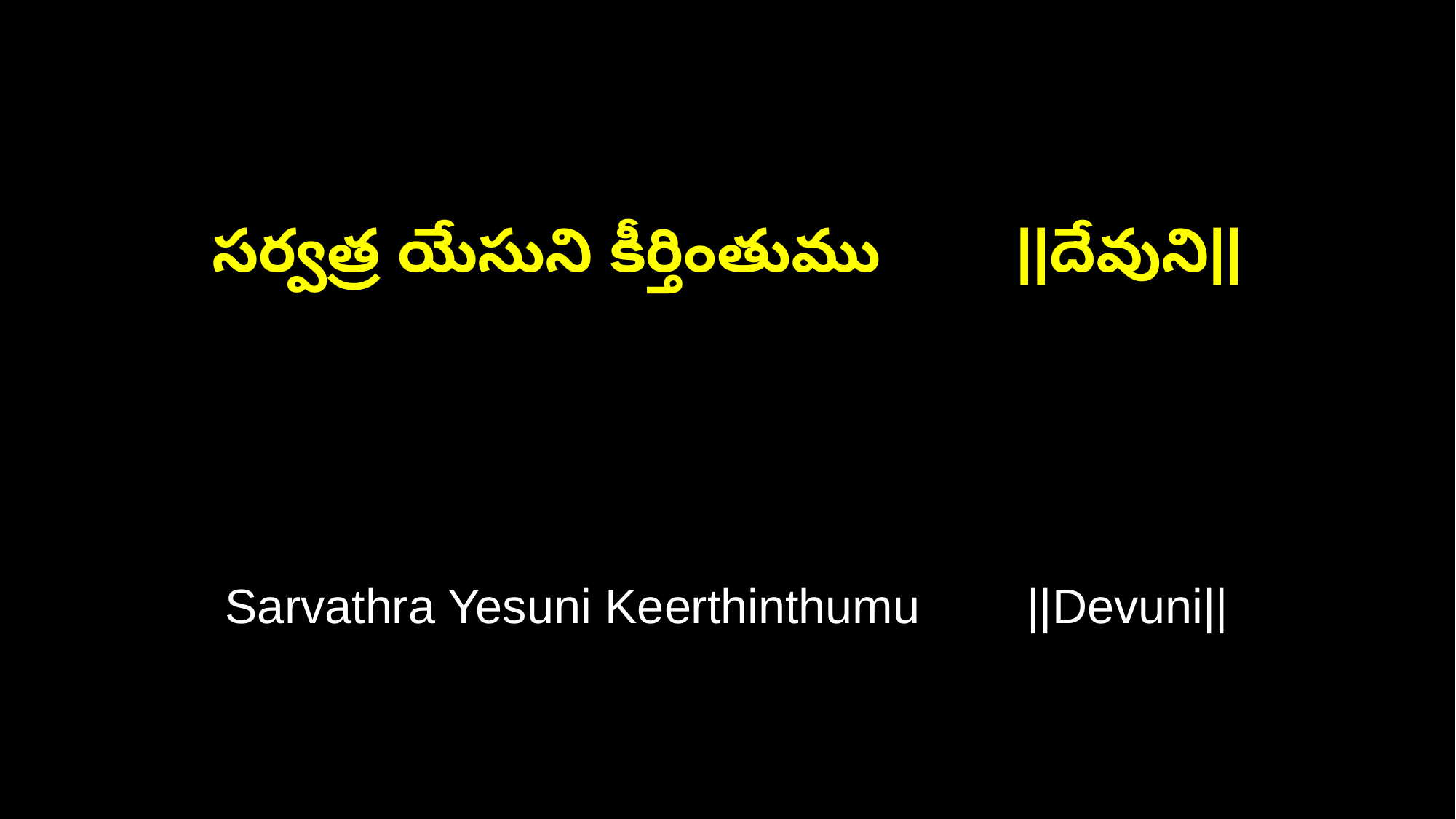

సర్వత్ర యేసుని కీర్తింతుము        ||దేవుని||
Sarvathra Yesuni Keerthinthumu        ||Devuni||